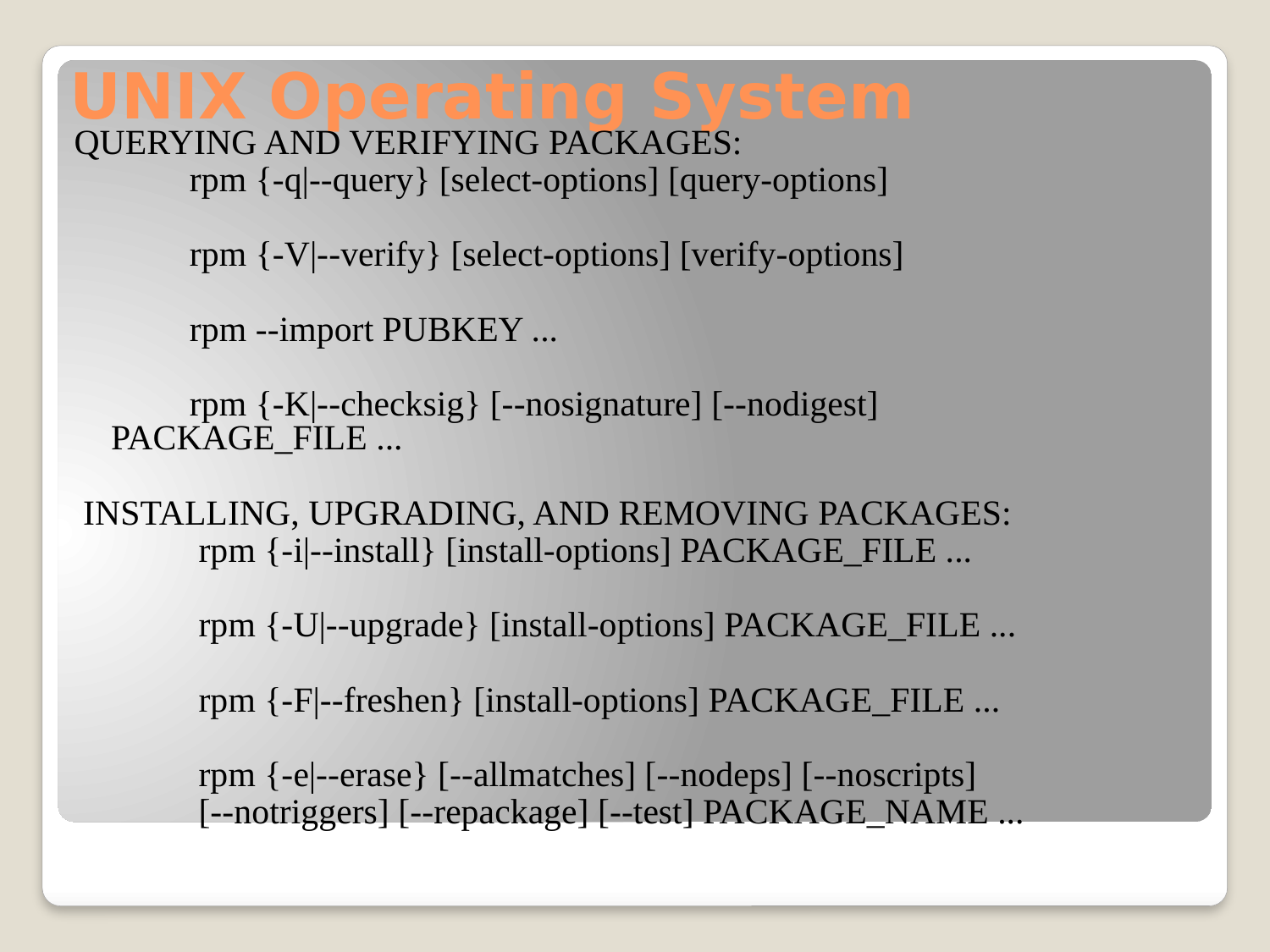

# UNIX Operating System
QUERYING AND VERIFYING PACKAGES:
             rpm {-q|--query} [select-options] [query-options]

             rpm {-V|--verify} [select-options] [verify-options]

             rpm --import PUBKEY ...

             rpm {-K|--checksig} [--nosignature] [--nodigest]          	PACKAGE_FILE ...

 INSTALLING, UPGRADING, AND REMOVING PACKAGES:
              rpm {-i|--install} [install-options] PACKAGE_FILE ...

              rpm {-U|--upgrade} [install-options] PACKAGE_FILE ...

              rpm {-F|--freshen} [install-options] PACKAGE_FILE ...

              rpm {-e|--erase} [--allmatches] [--nodeps] [--noscripts]
              [--notriggers] [--repackage] [--test] PACKAGE_NAME ...